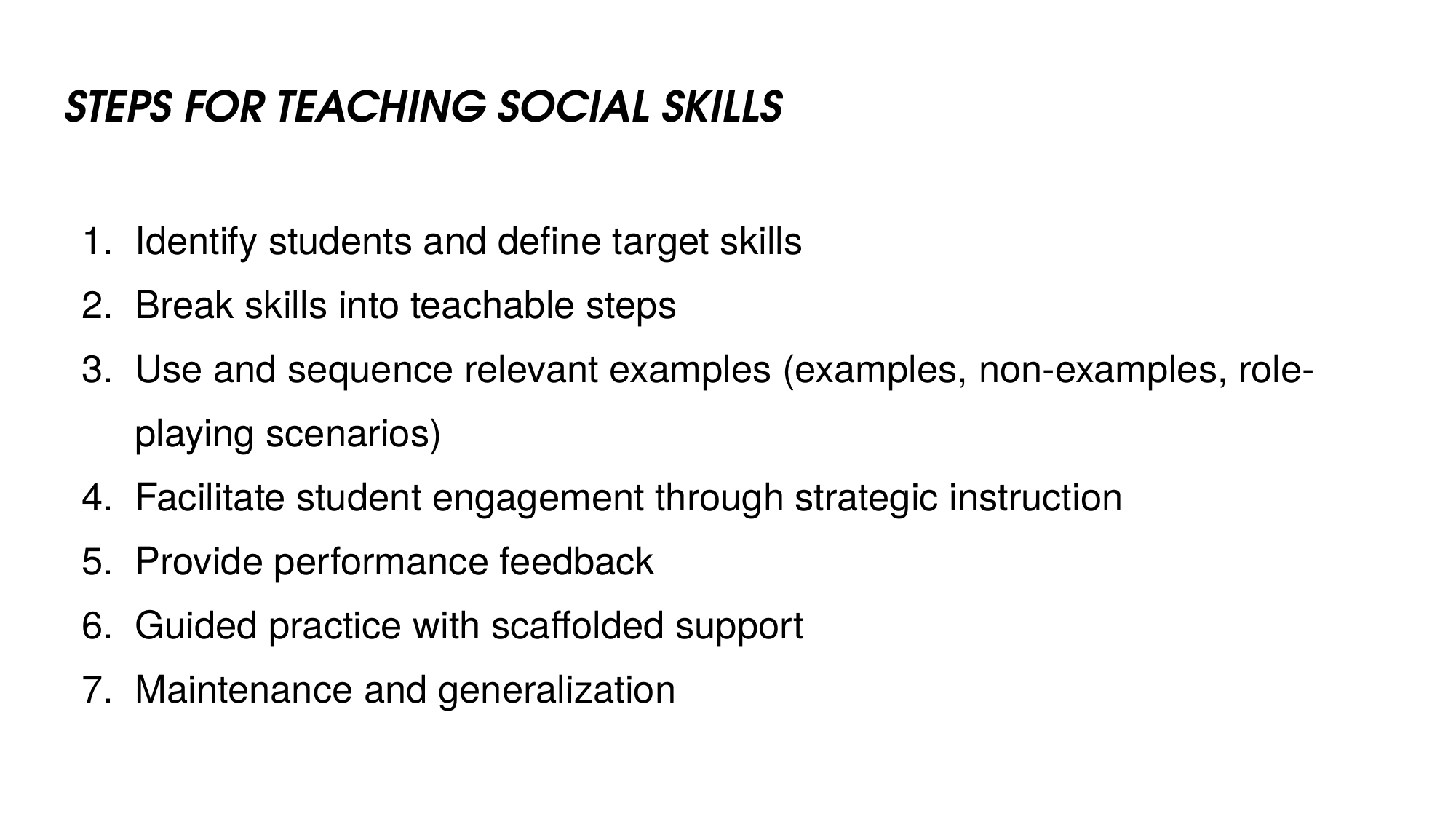

# Steps for Teaching Social Skills
Identify students and define target skills
Break skills into teachable steps
Use and sequence relevant examples (examples, non-examples, role-playing scenarios)
Facilitate student engagement through strategic instruction
Provide performance feedback
Guided practice with scaffolded support
Maintenance and generalization